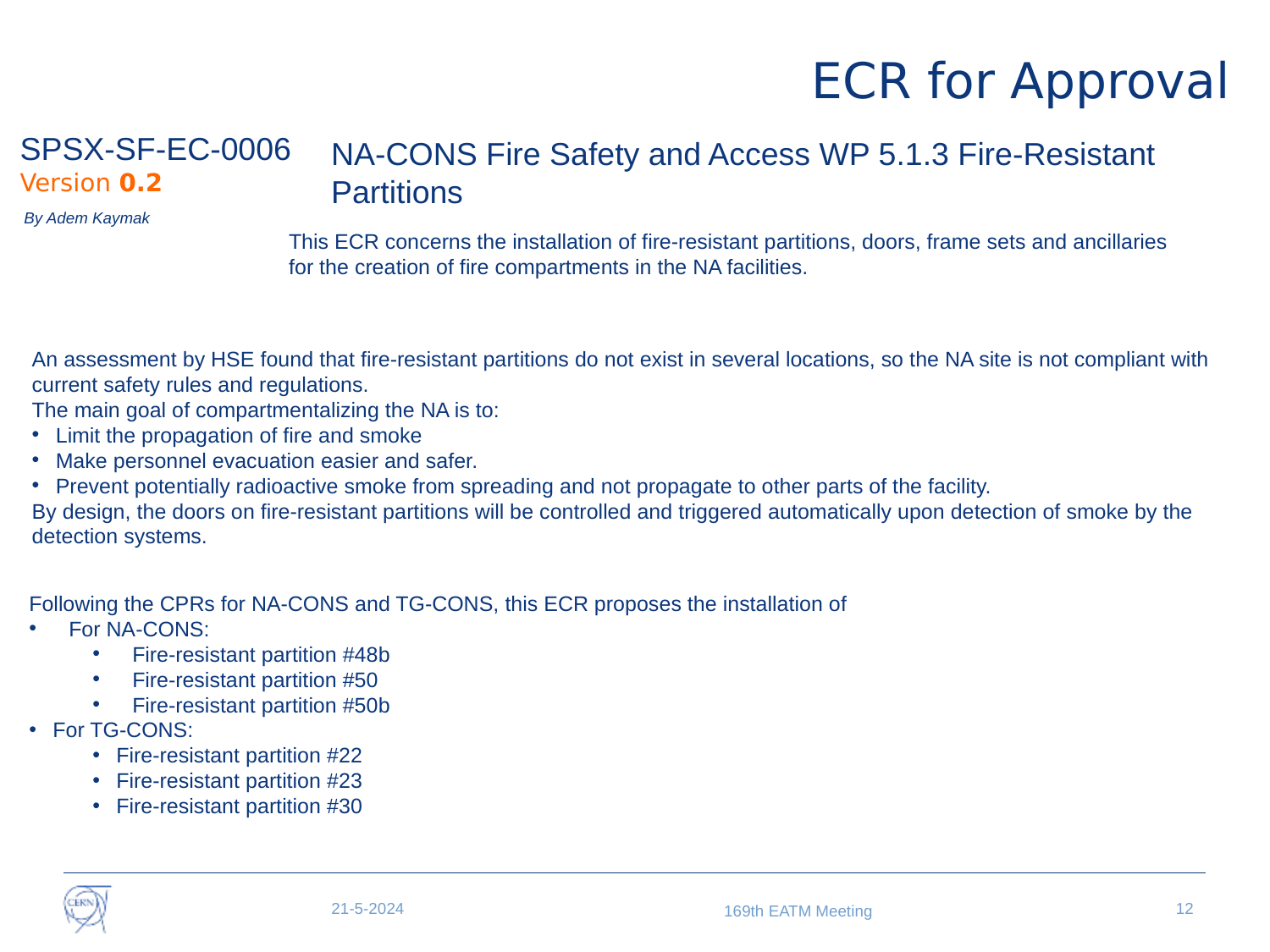

ECR for Approval
SPSX-SF-EC-0006
Version 0.2

NA-CONS Fire Safety and Access WP 5.1.3 Fire-Resistant Partitions
By Adem Kaymak
This ECR concerns the installation of fire-resistant partitions, doors, frame sets and ancillaries for the creation of fire compartments in the NA facilities.
An assessment by HSE found that fire-resistant partitions do not exist in several locations, so the NA site is not compliant with current safety rules and regulations.
The main goal of compartmentalizing the NA is to:
Limit the propagation of fire and smoke
Make personnel evacuation easier and safer.
Prevent potentially radioactive smoke from spreading and not propagate to other parts of the facility.
By design, the doors on fire-resistant partitions will be controlled and triggered automatically upon detection of smoke by the detection systems.
Following the CPRs for NA-CONS and TG-CONS, this ECR proposes the installation of
For NA-CONS:
Fire-resistant partition #48b
Fire-resistant partition #50
Fire-resistant partition #50b
For TG-CONS:
Fire-resistant partition #22
Fire-resistant partition #23
Fire-resistant partition #30

21-5-2024
12
169th EATM Meeting